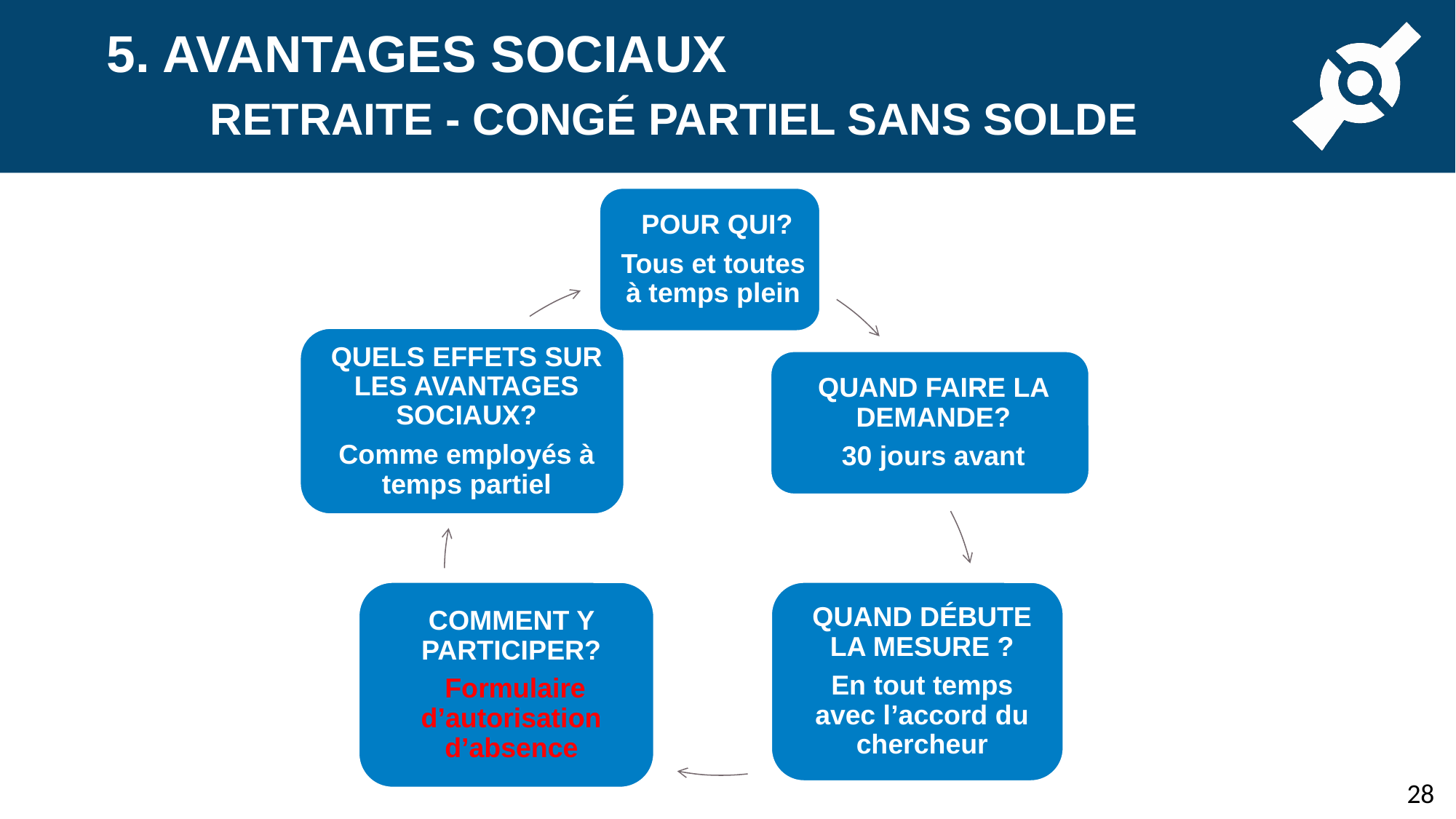

# 5. Avantages sociaux RETRAITE - CONGÉ PARTIEL SANS SOLDE
 POUR QUI?
Tous et toutes à temps plein
Quand faire la demande?
30 jours avant
Quand débute la mesure ?
En tout temps avec l’accord du chercheur
Comment Y participer?
 Formulaire d’autorisation d’absence
Quels effets sur les avantages sociaux?
Comme employés à temps partiel